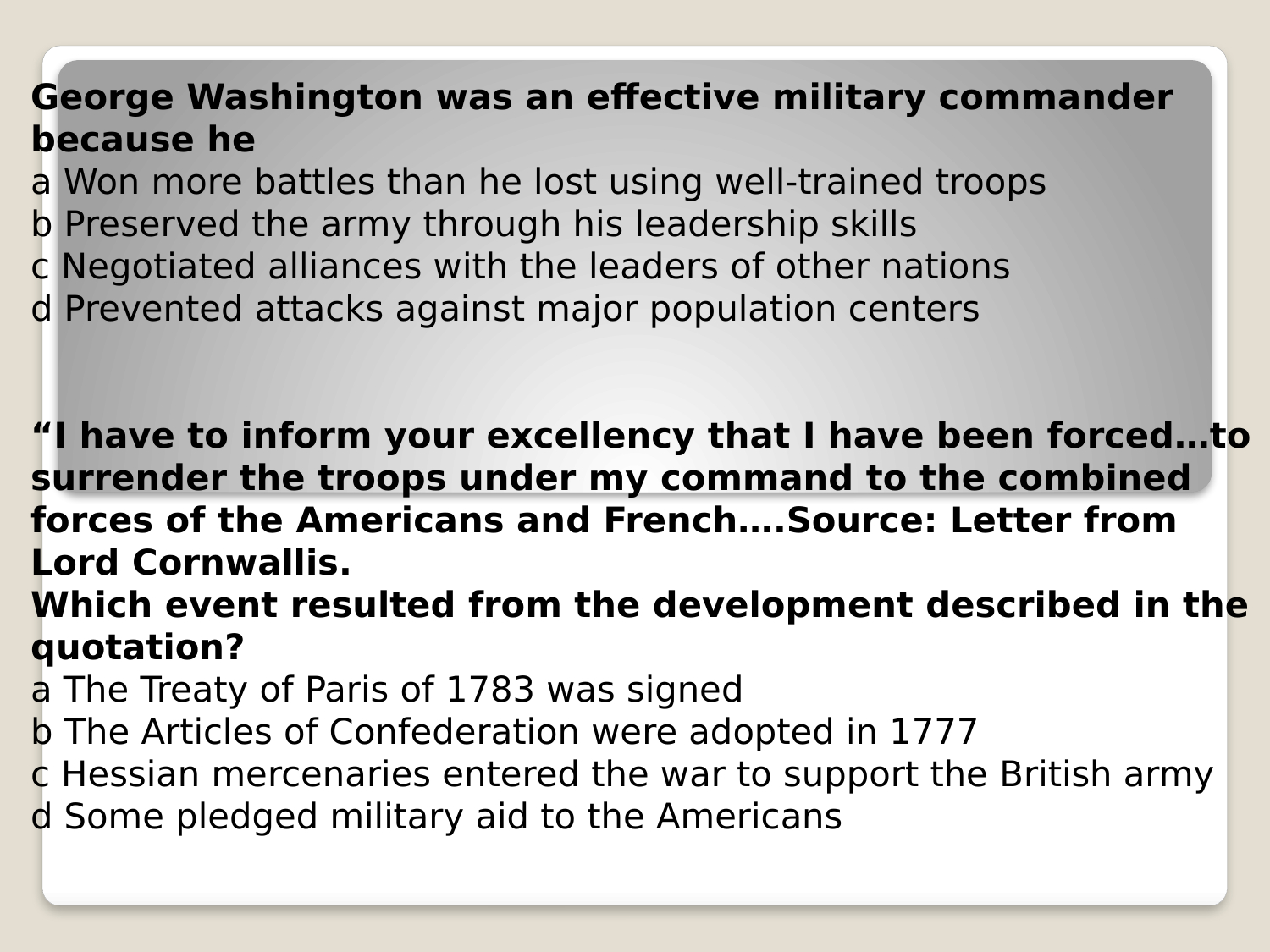

George Washington was an effective military commander because he
a Won more battles than he lost using well-trained troops
b Preserved the army through his leadership skills
c Negotiated alliances with the leaders of other nations
d Prevented attacks against major population centers

“I have to inform your excellency that I have been forced…to surrender the troops under my command to the combined forces of the Americans and French….Source: Letter from Lord Cornwallis.
Which event resulted from the development described in the quotation?
a The Treaty of Paris of 1783 was signed
b The Articles of Confederation were adopted in 1777
c Hessian mercenaries entered the war to support the British army
d Some pledged military aid to the Americans